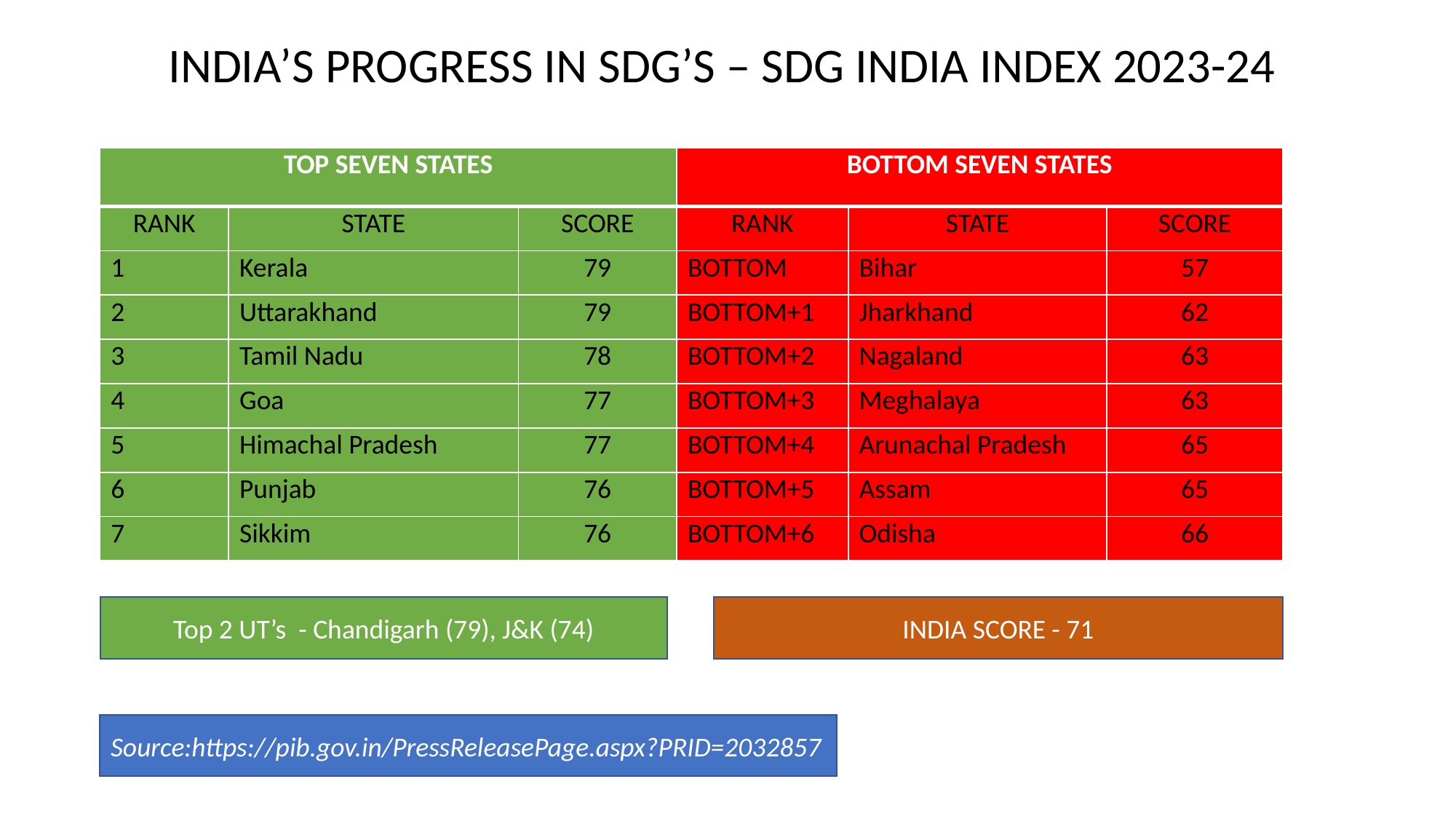

# INDIA’S PROGRESS IN SDG’S – SDG INDIA INDEX 2023-24
| TOP SEVEN STATES |  |  | BOTTOM SEVEN STATES |  |  |
| --- | --- | --- | --- | --- | --- |
| RANK | STATE | SCORE | RANK | STATE | SCORE |
| 1 | Kerala | 79 | BOTTOM | Bihar | 57 |
| 2 | Uttarakhand | 79 | BOTTOM+1 | Jharkhand | 62 |
| 3 | Tamil Nadu | 78 | BOTTOM+2 | Nagaland | 63 |
| 4 | Goa | 77 | BOTTOM+3 | Meghalaya | 63 |
| 5 | Himachal Pradesh | 77 | BOTTOM+4 | Arunachal Pradesh | 65 |
| 6 | Punjab | 76 | BOTTOM+5 | Assam | 65 |
| 7 | Sikkim | 76 | BOTTOM+6 | Odisha | 66 |
Top 2 UT’s  - Chandigarh (79), J&K (74)
INDIA SCORE - 71
Source:https://pib.gov.in/PressReleasePage.aspx?PRID=2032857